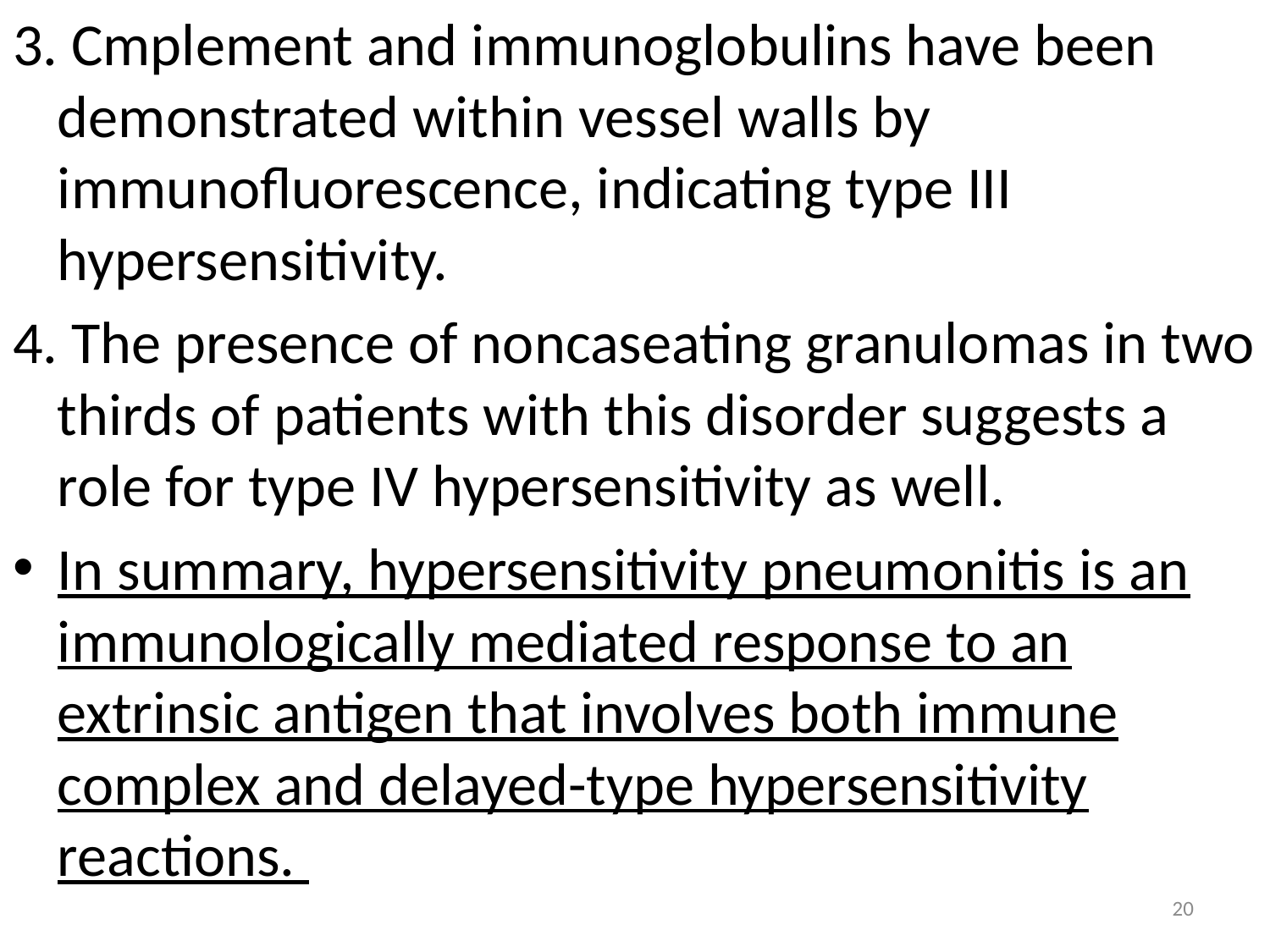

3. Cmplement and immunoglobulins have been demonstrated within vessel walls by immunofluorescence, indicating type III hypersensitivity.
4. The presence of noncaseating granulomas in two thirds of patients with this disorder suggests a role for type IV hypersensitivity as well.
In summary, hypersensitivity pneumonitis is an immunologically mediated response to an extrinsic antigen that involves both immune complex and delayed-type hypersensitivity reactions.

20